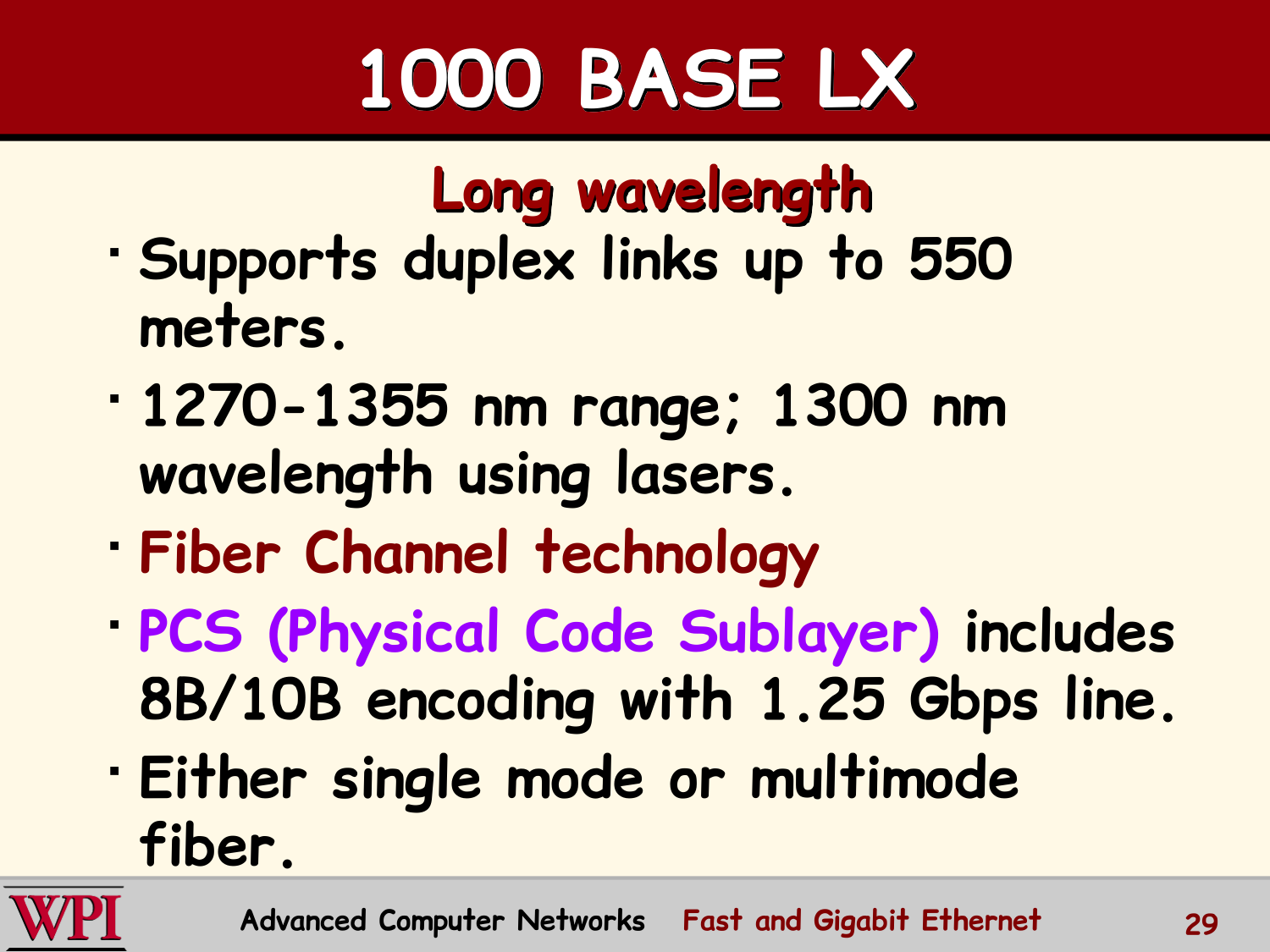

# 1000 BASE LX Long wavelength
Supports duplex links up to 550 meters.
1270-1355 nm range; 1300 nm wavelength using lasers.
Fiber Channel technology
PCS (Physical Code Sublayer) includes 8B/10B encoding with 1.25 Gbps line.
Either single mode or multimode fiber.
Advanced Computer Networks   Fast and Gigabit Ethernet
29